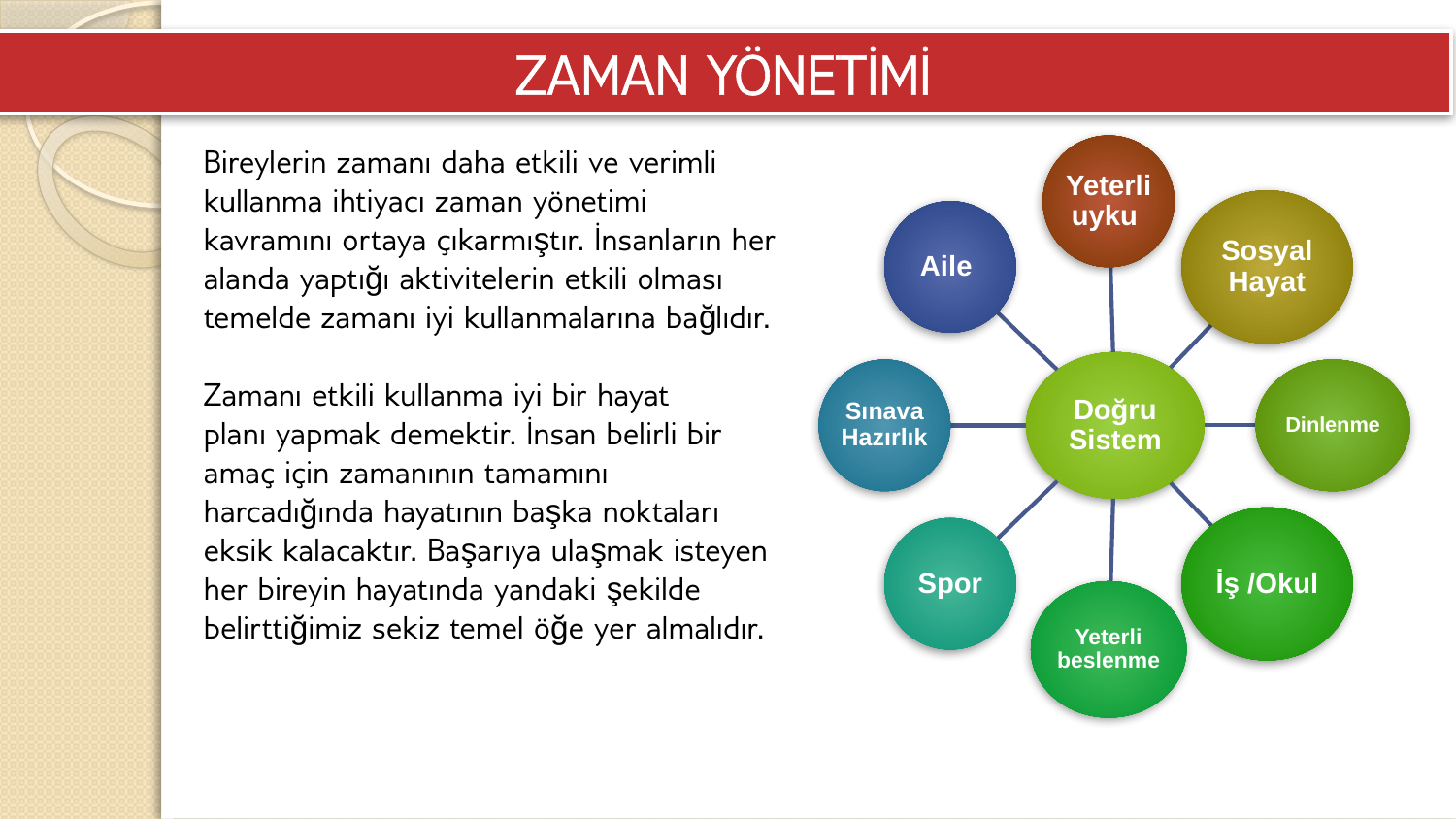

ZAMAN YÖNETİMİ
Bireylerin zamanı daha etkili ve verimli kullanma ihtiyacı zaman yönetimi kavramını ortaya çıkarmıştır. İnsanların her alanda yaptığı aktivitelerin etkili olması temelde zamanı iyi kullanmalarına bağlıdır.

Zamanı etkili kullanma iyi bir hayat
planı yapmak demektir. İnsan belirli bir
amaç için zamanının tamamını
harcadığında hayatının başka noktaları
eksik kalacaktır. Başarıya ulaşmak isteyen her bireyin hayatında yandaki şekilde belirttiğimiz sekiz temel öğe yer almalıdır.

Doğru Sistem

Yeterli uyku

Sosyal Hayat

Dinlenme

İş /Okul

Yeterli beslenme

Spor

Sınava Hazırlık

Aile
Sınava Hazırlık